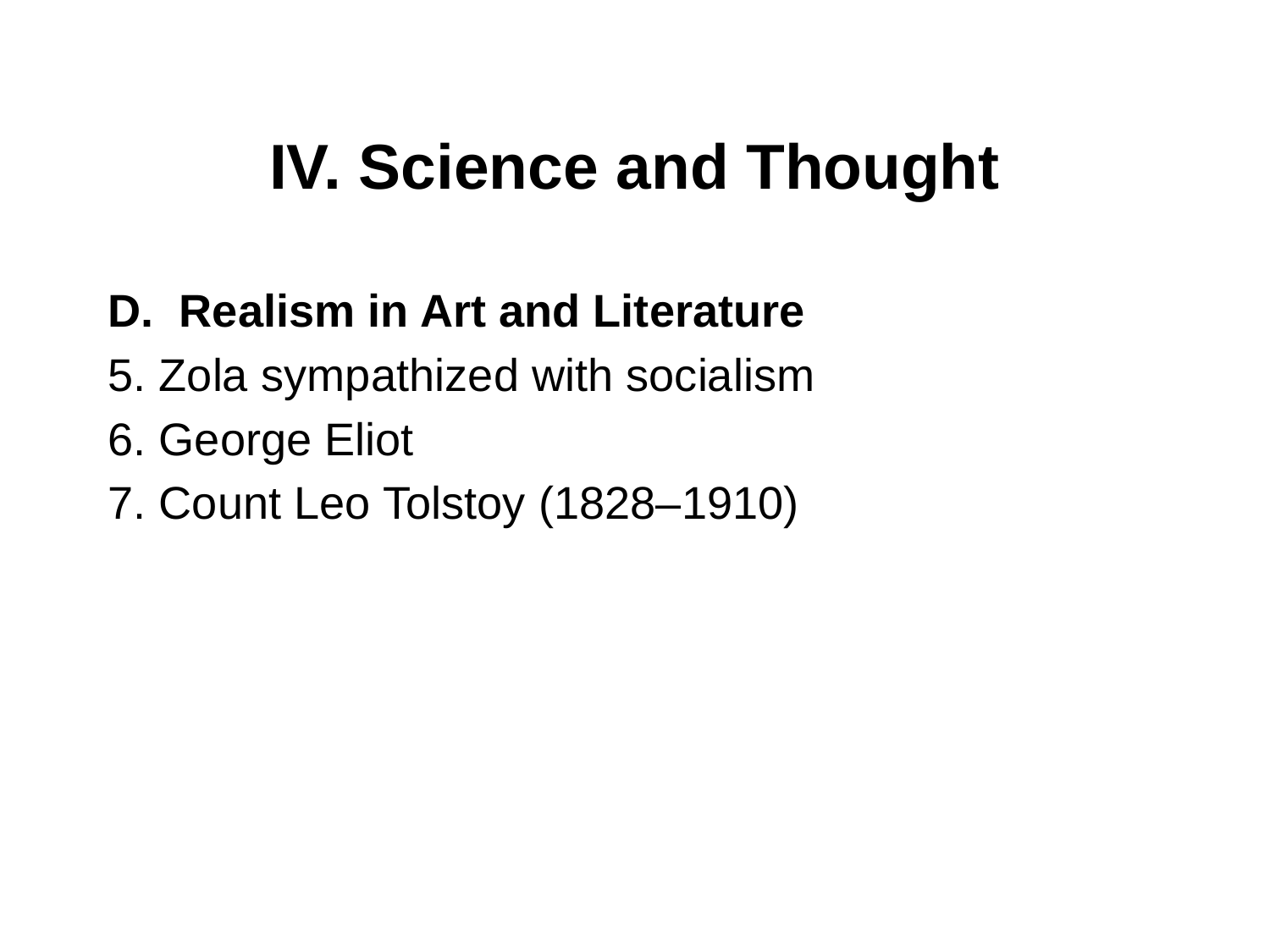

# IV. Science and Thought
Realism in Art and Literature
5. Zola sympathized with socialism
6. George Eliot
7. Count Leo Tolstoy (1828–1910)